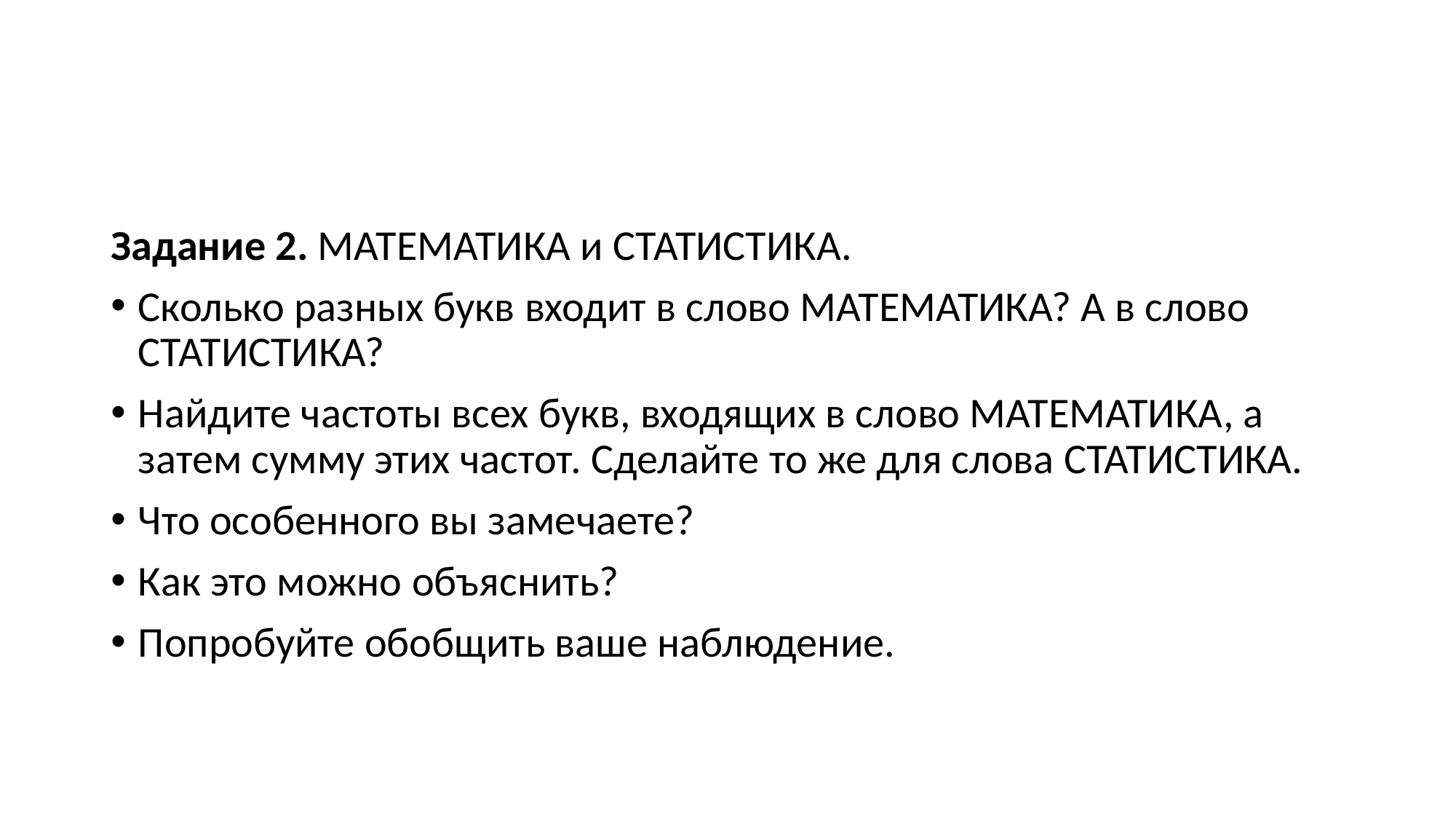

#
Задание 2. МАТЕМАТИКА и СТАТИСТИКА.
Сколько разных букв входит в слово МАТЕМАТИКА? А в слово СТАТИСТИКА?
Найдите частоты всех букв, входящих в слово МАТЕМАТИКА, а затем сумму этих частот. Сделайте то же для слова СТАТИСТИКА.
Что особенного вы замечаете?
Как это можно объяснить?
Попробуйте обобщить ваше наблюдение.